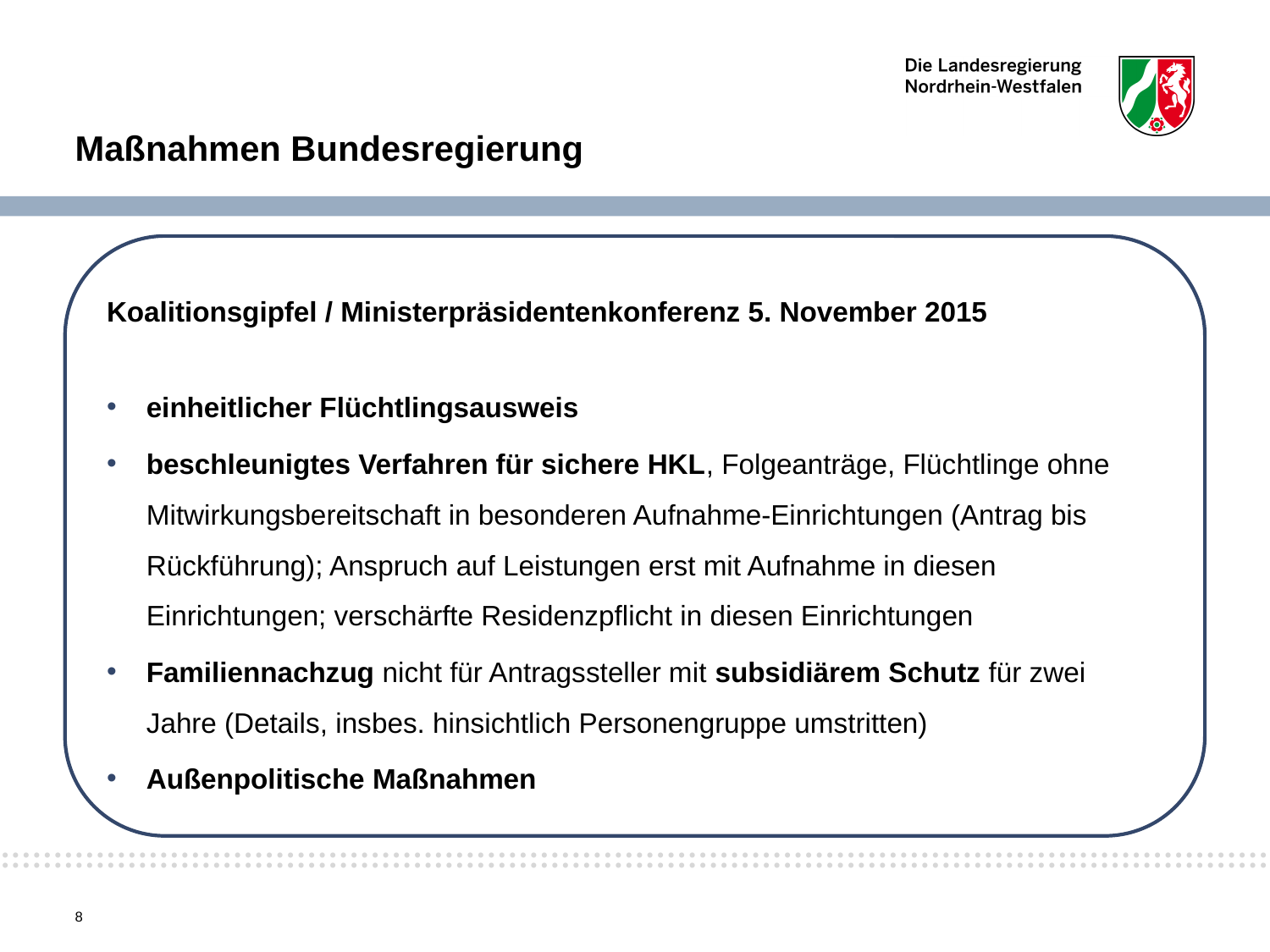

Maßnahmen Bundesregierung

Koalitionsgipfel / Ministerpräsidentenkonferenz 5. November 2015

einheitlicher Flüchtlingsausweis
beschleunigtes Verfahren für sichere HKL, Folgeanträge, Flüchtlinge ohne Mitwirkungsbereitschaft in besonderen Aufnahme-Einrichtungen (Antrag bis Rückführung); Anspruch auf Leistungen erst mit Aufnahme in diesen Einrichtungen; verschärfte Residenzpflicht in diesen Einrichtungen
Familiennachzug nicht für Antragssteller mit subsidiärem Schutz für zwei Jahre (Details, insbes. hinsichtlich Personengruppe umstritten)
Außenpolitische Maßnahmen
8